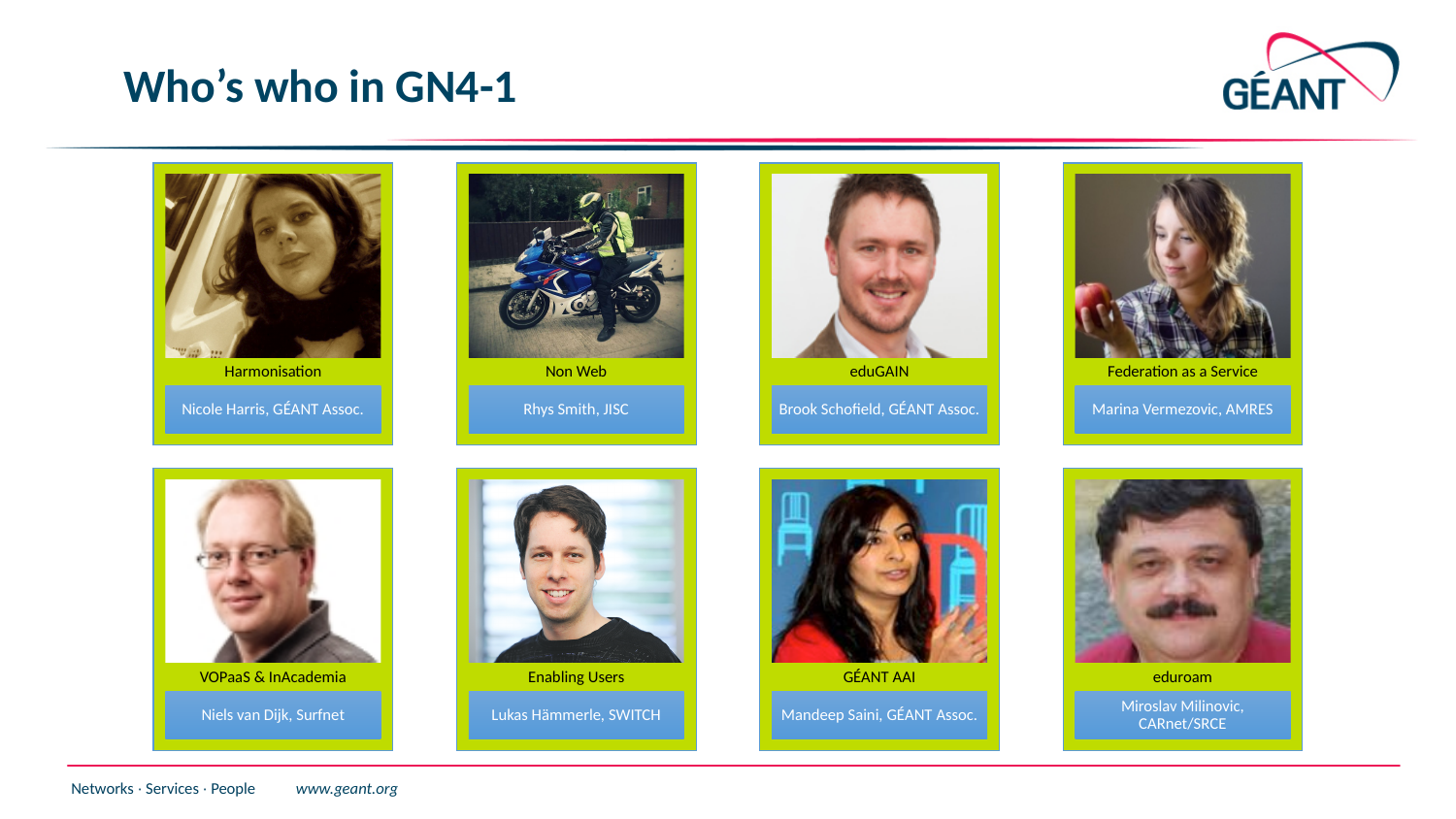

# Who’s who in GN4-1
Nicole Harris, GÉANT Assoc.
Harmonisation
Rhys Smith, JISC
Non Web
Brook Schofield, GÉANT Assoc.
eduGAIN
Marina Vermezovic, AMRES
Federation as a Service
Niels van Dijk, Surfnet
VOPaaS & InAcademia
Lukas Hämmerle, SWITCH
Enabling Users
Mandeep Saini, GÉANT Assoc.
GÉANT AAI
Miroslav Milinovic, CARnet/SRCE
eduroam